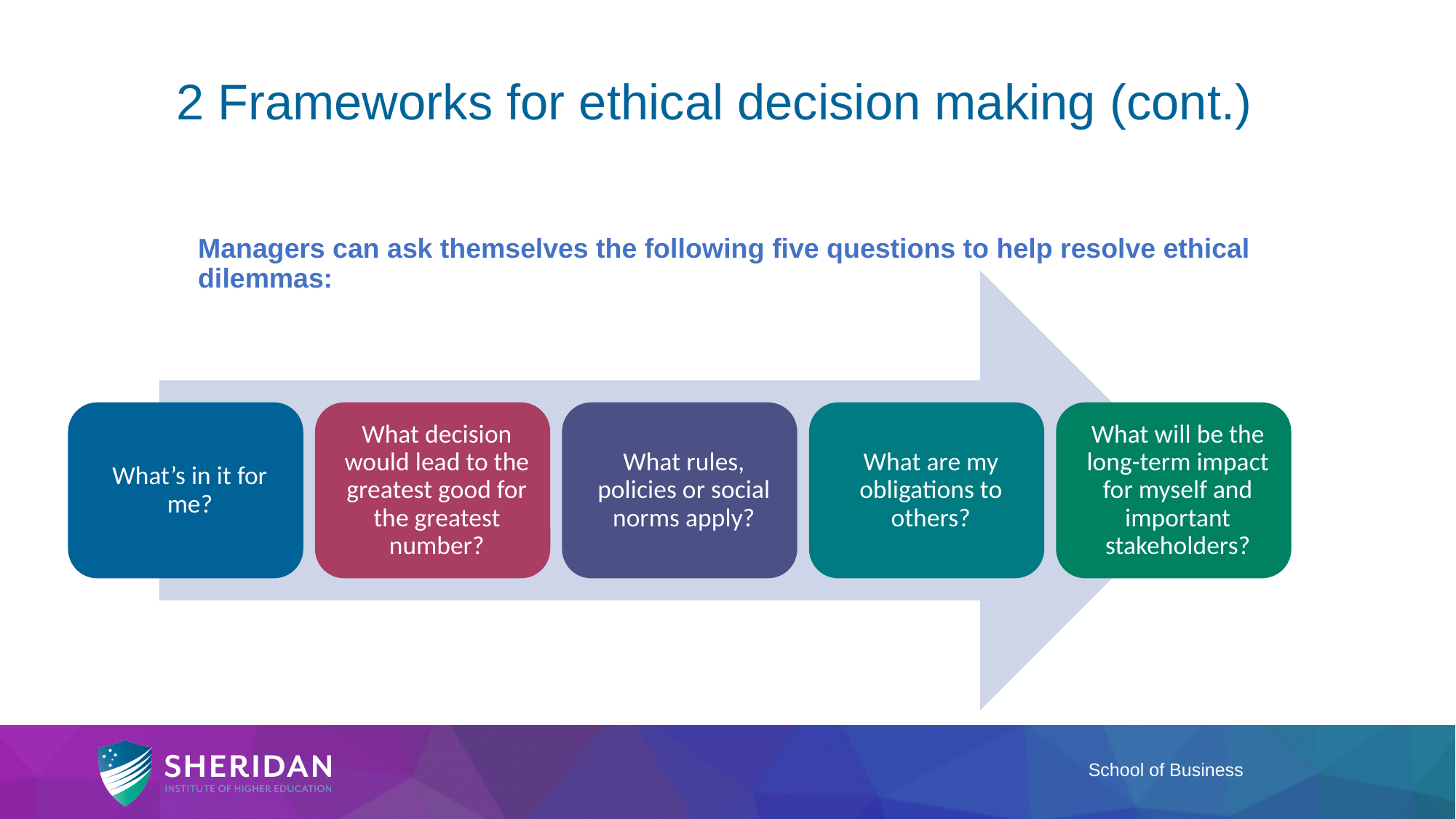

# 2 Frameworks for ethical decision making (cont.)
Managers can ask themselves the following five questions to help resolve ethical dilemmas:
What’s in it for me?
What decision would lead to the greatest good for the greatest number?
What rules, policies or social norms apply?
What are my obligations to others?
What will be the long-term impact for myself and important stakeholders?